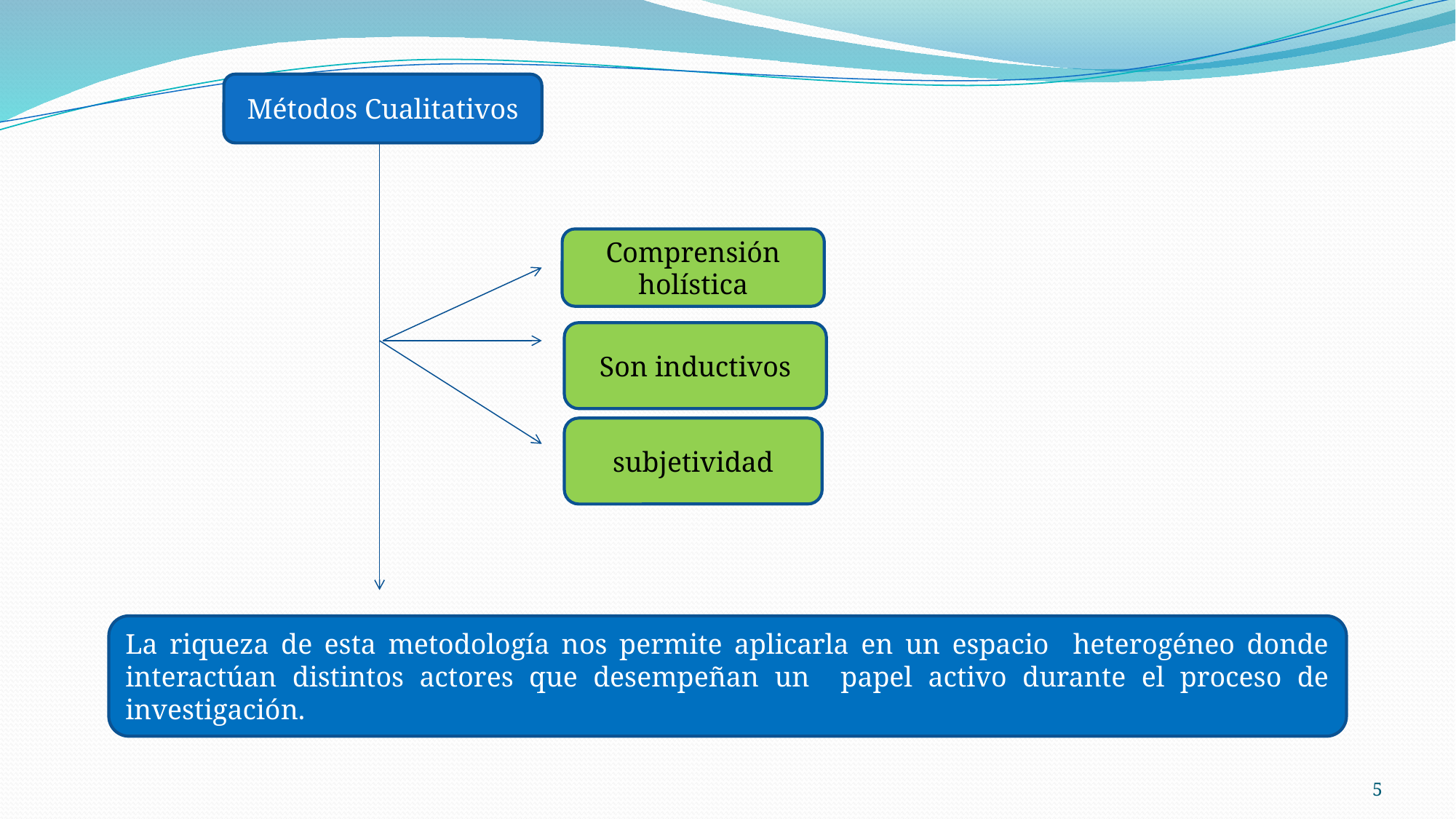

Métodos Cualitativos
Comprensión holística
Son inductivos
subjetividad
La riqueza de esta metodología nos permite aplicarla en un espacio  heterogéneo donde interactúan distintos actores que desempeñan un  papel activo durante el proceso de investigación.
5